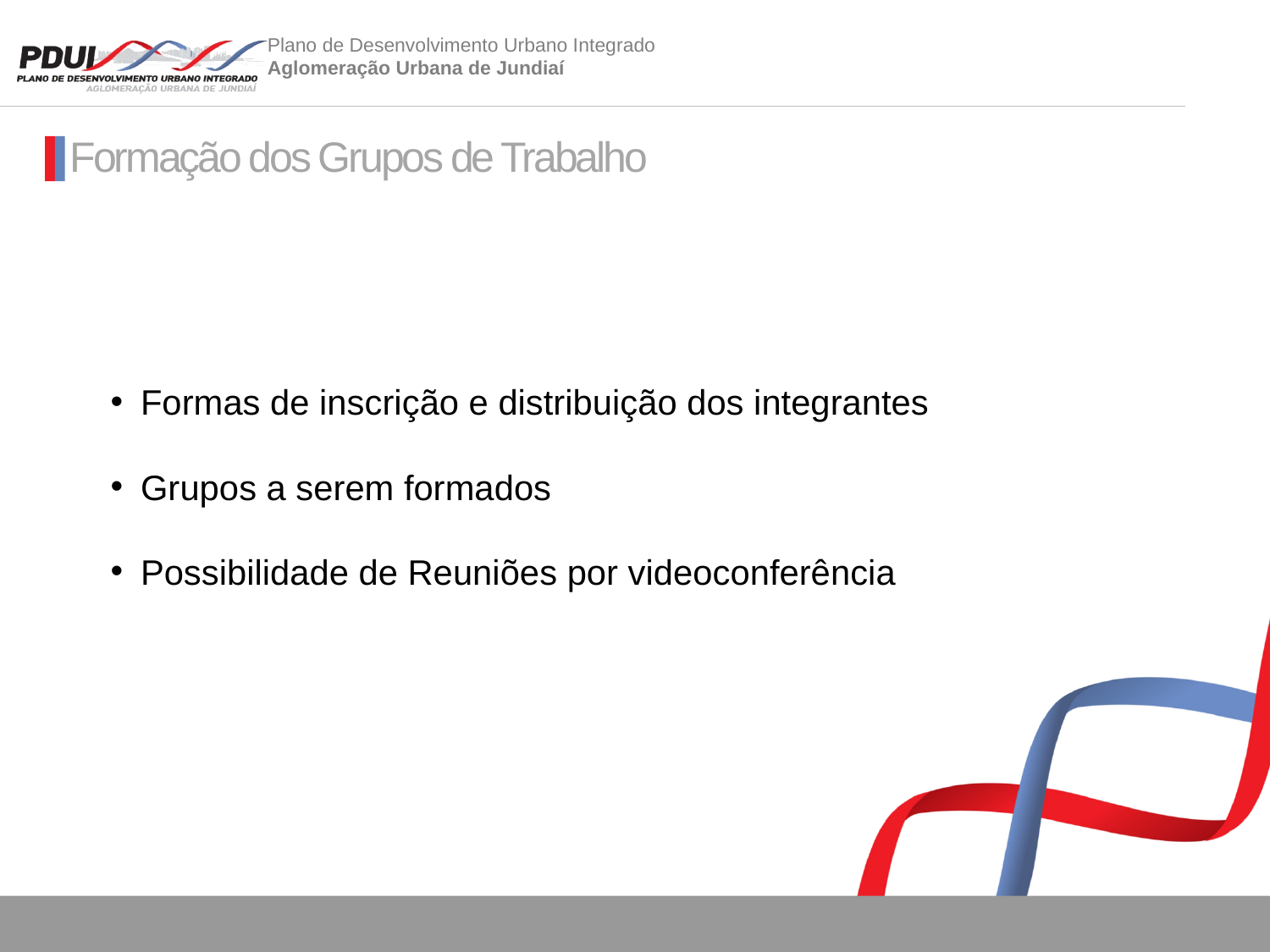

Formação dos Grupos de Trabalho

Formas de inscrição e distribuição dos integrantes
Grupos a serem formados
Possibilidade de Reuniões por videoconferência